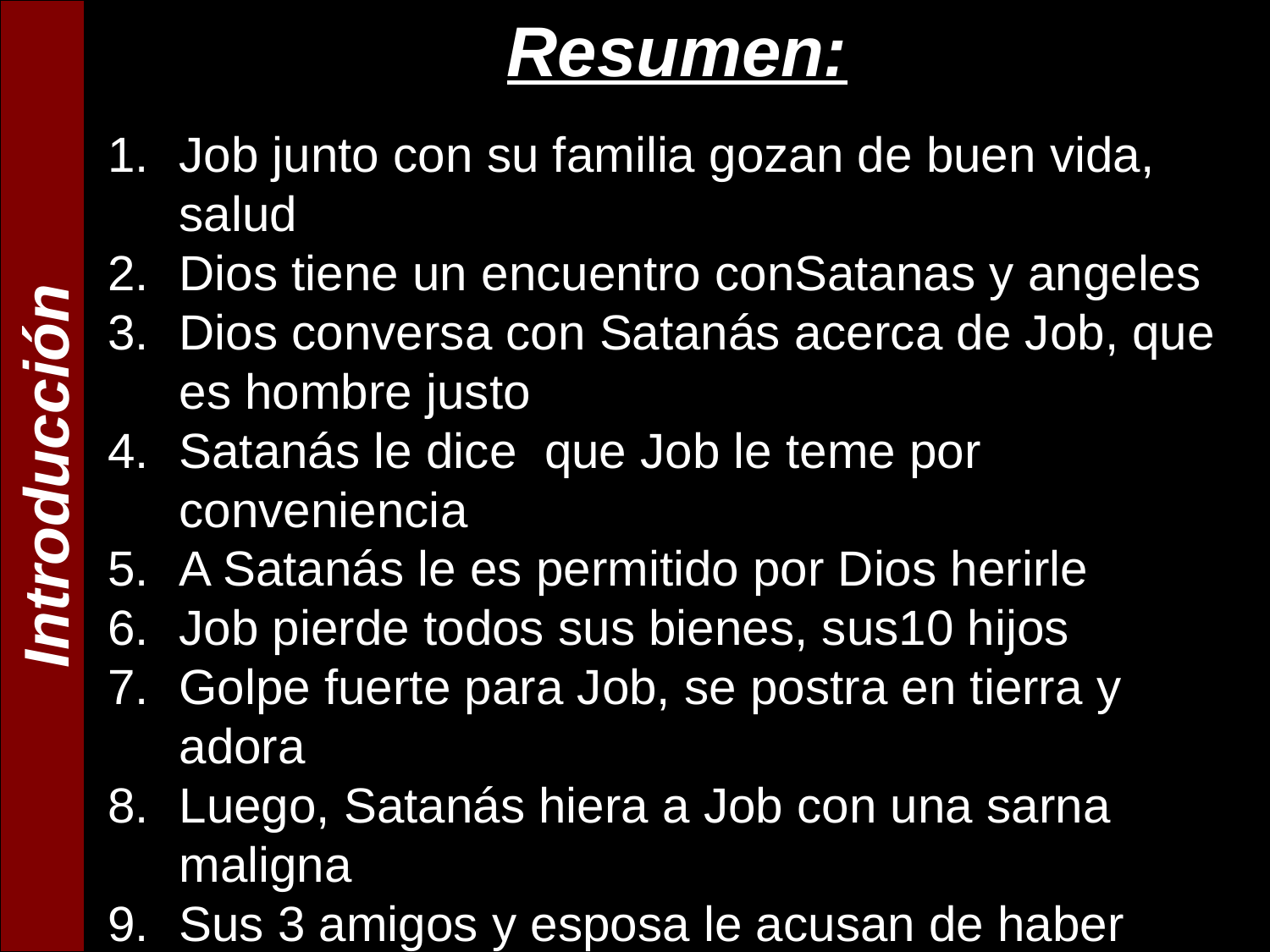

Resumen:

Job junto con su familia gozan de buen vida, salud
Dios tiene un encuentro conSatanas y angeles
Dios conversa con Satanás acerca de Job, que es hombre justo
Satanás le dice  que Job le teme por conveniencia
A Satanás le es permitido por Dios herirle
Job pierde todos sus bienes, sus10 hijos
Golpe fuerte para Job, se postra en tierra y adora
Luego, Satanás hiera a Job con una sarna maligna
Sus 3 amigos y esposa le acusan de haber pecado
 Dicen que este sufrimiento es causa del pecado

Introducción